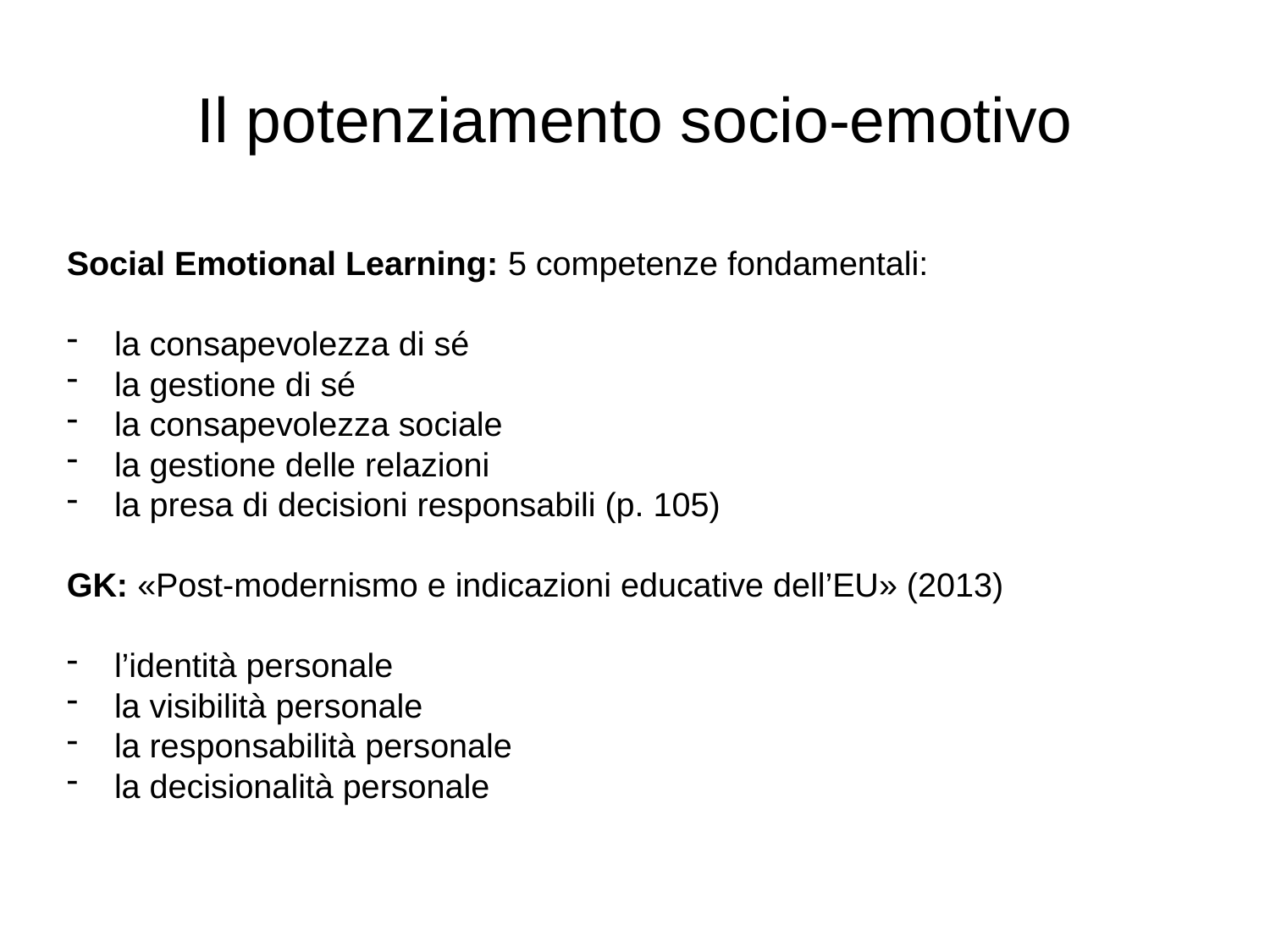

# Il potenziamento socio-emotivo
Social Emotional Learning: 5 competenze fondamentali:

la consapevolezza di sé
la gestione di sé
la consapevolezza sociale
la gestione delle relazioni
la presa di decisioni responsabili (p. 105)

GK: «Post-modernismo e indicazioni educative dell’EU» (2013)

l’identità personale
la visibilità personale
la responsabilità personale
la decisionalità personale